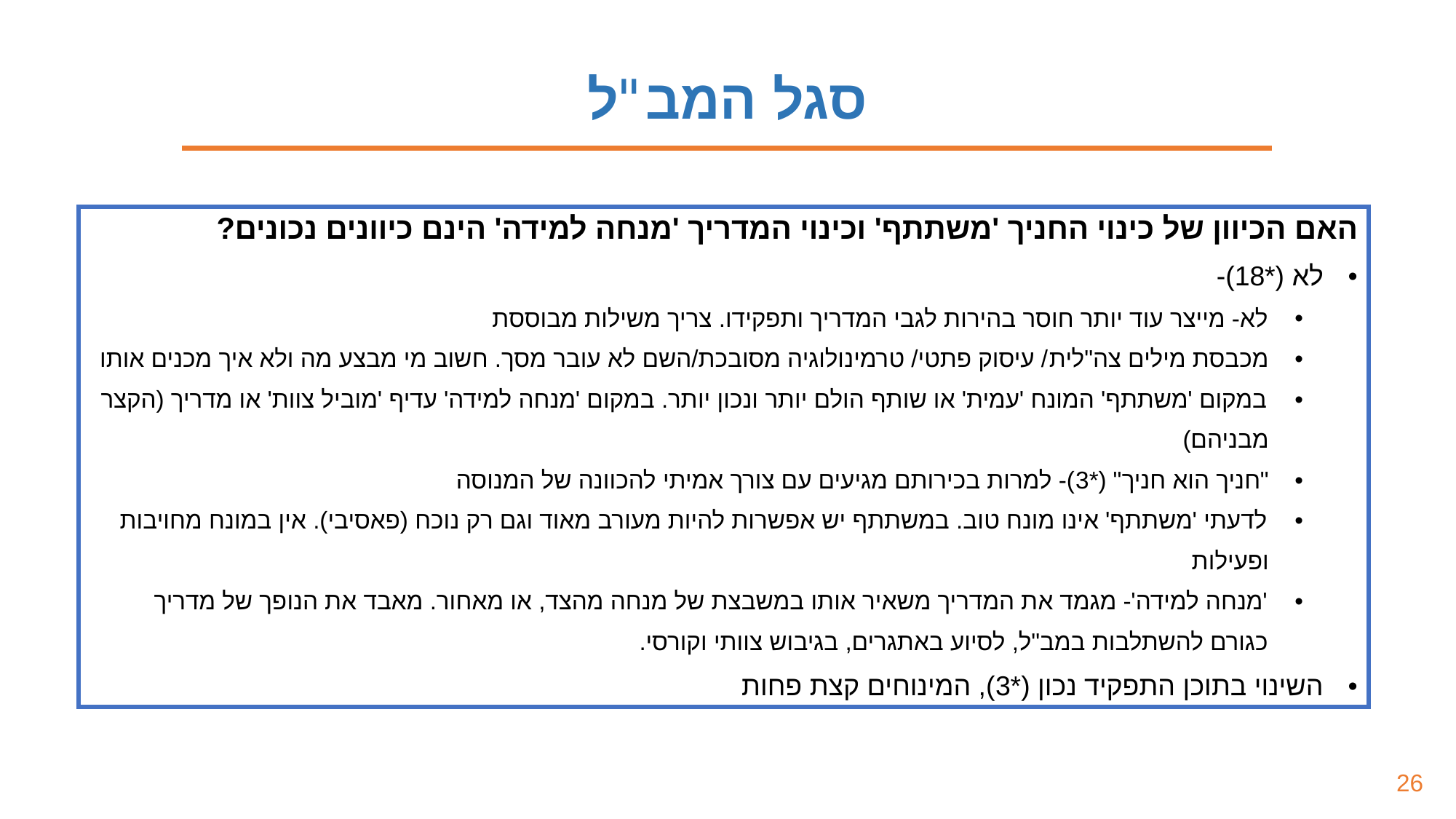

סגל המב"ל
| האם הכיוון של כינוי החניך 'משתתף' וכינוי המדריך 'מנחה למידה' הינם כיוונים נכונים? לא (\*18)- לא- מייצר עוד יותר חוסר בהירות לגבי המדריך ותפקידו. צריך משילות מבוססת מכבסת מילים צה"לית/ עיסוק פתטי/ טרמינולוגיה מסובכת/השם לא עובר מסך. חשוב מי מבצע מה ולא איך מכנים אותו במקום 'משתתף' המונח 'עמית' או שותף הולם יותר ונכון יותר. במקום 'מנחה למידה' עדיף 'מוביל צוות' או מדריך (הקצר מבניהם) "חניך הוא חניך" (\*3)- למרות בכירותם מגיעים עם צורך אמיתי להכוונה של המנוסה לדעתי 'משתתף' אינו מונח טוב. במשתתף יש אפשרות להיות מעורב מאוד וגם רק נוכח (פאסיבי). אין במונח מחויבות ופעילות 'מנחה למידה'- מגמד את המדריך משאיר אותו במשבצת של מנחה מהצד, או מאחור. מאבד את הנופך של מדריך כגורם להשתלבות במב"ל, לסיוע באתגרים, בגיבוש צוותי וקורסי. השינוי בתוכן התפקיד נכון (\*3), המינוחים קצת פחות |
| --- |